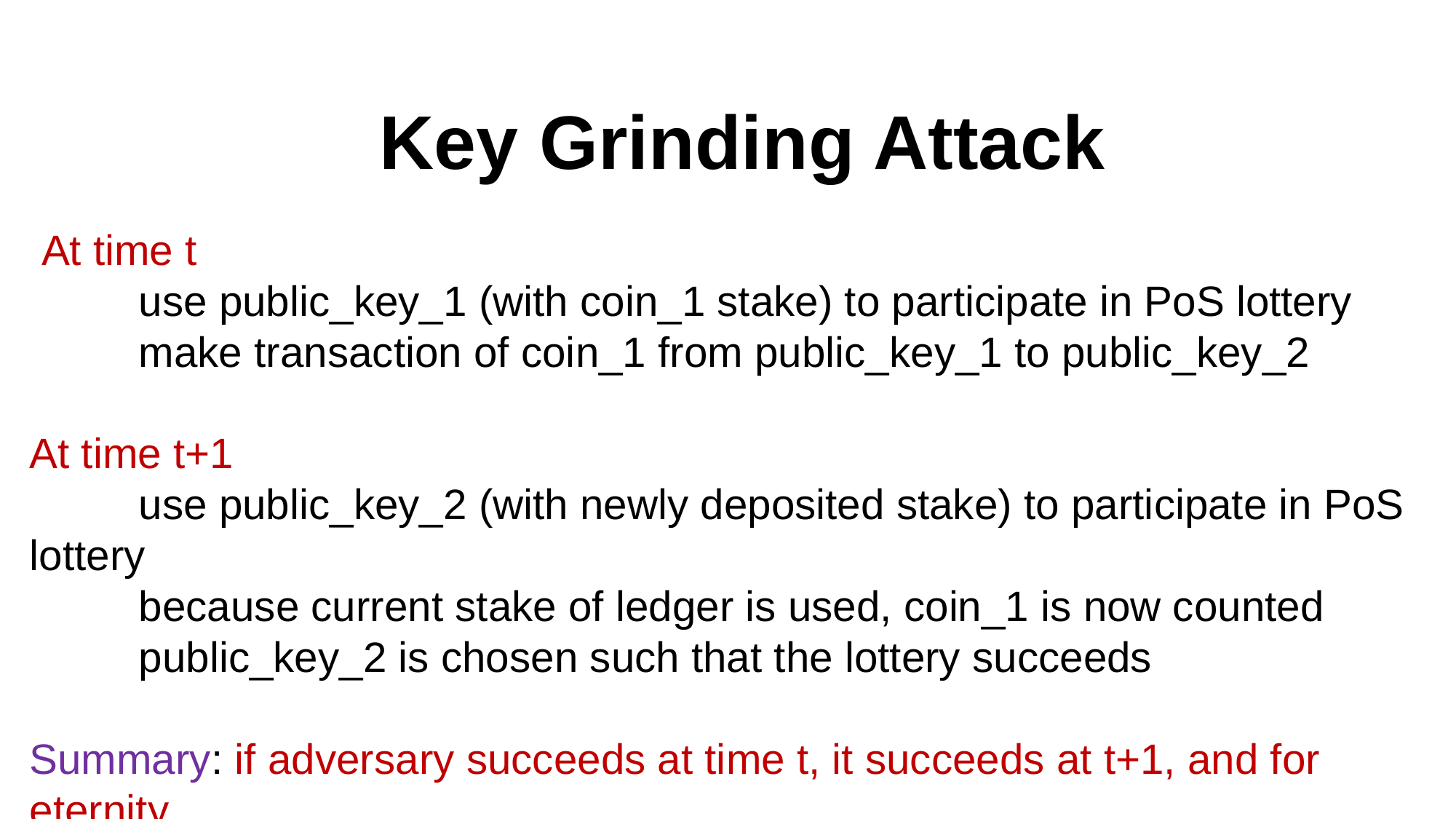

# Key Grinding Attack
 At time t
	use public_key_1 (with coin_1 stake) to participate in PoS lottery
	make transaction of coin_1 from public_key_1 to public_key_2

At time t+1
	use public_key_2 (with newly deposited stake) to participate in PoS lottery
	because current stake of ledger is used, coin_1 is now counted
	public_key_2 is chosen such that the lottery succeeds

Summary: if adversary succeeds at time t, it succeeds at t+1, and for eternity